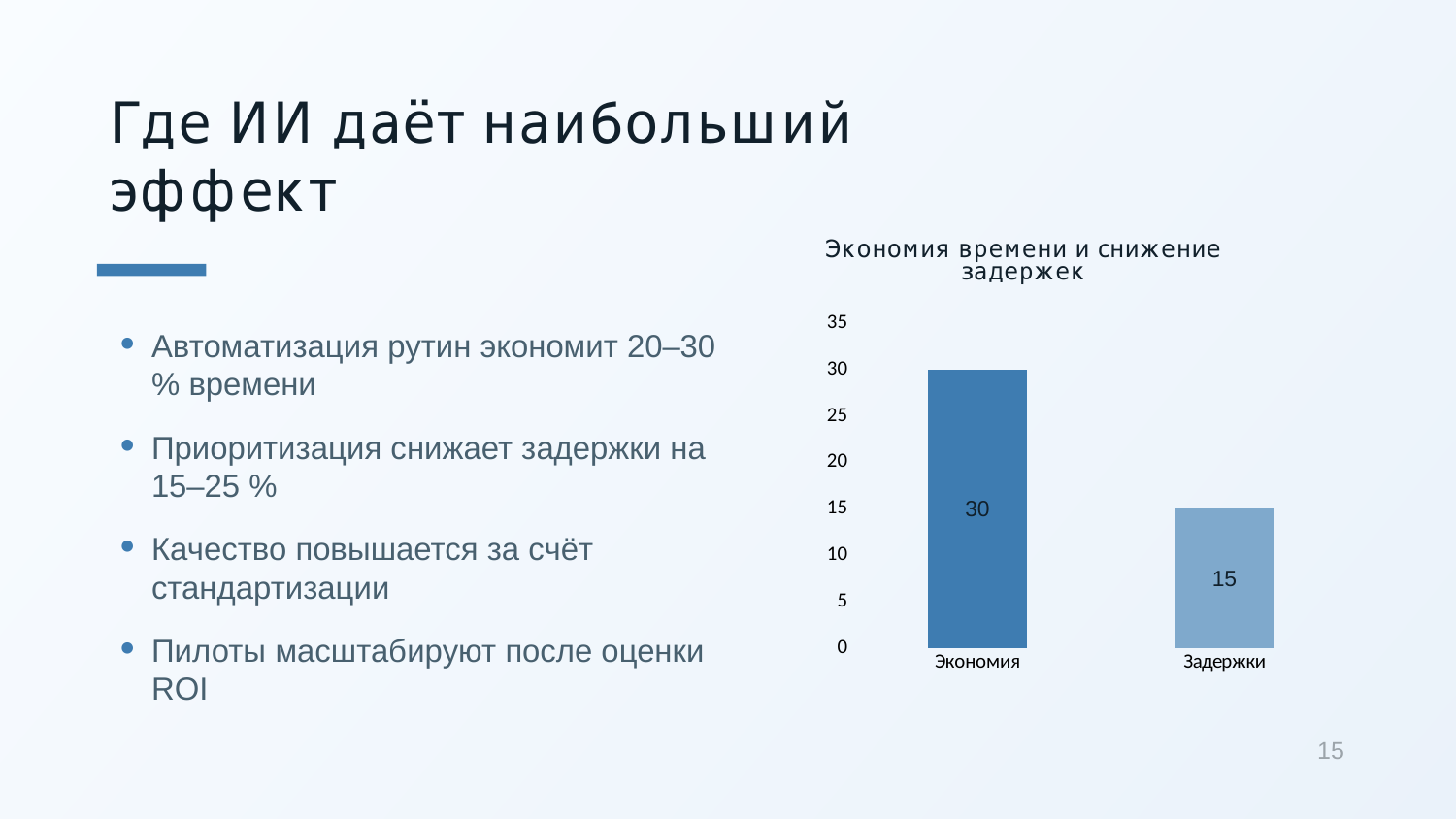

Где ИИ даёт наибольший эффект

### Chart: Экономия времени и снижение задержек

| Category |  |
|---|---|
| Экономия | 30.0 |
| Задержки | 15.0 |
Автоматизация рутин экономит 20–30 % времени
Приоритизация снижает задержки на 15–25 %
Качество повышается за счёт стандартизации
Пилоты масштабируют после оценки ROI
15